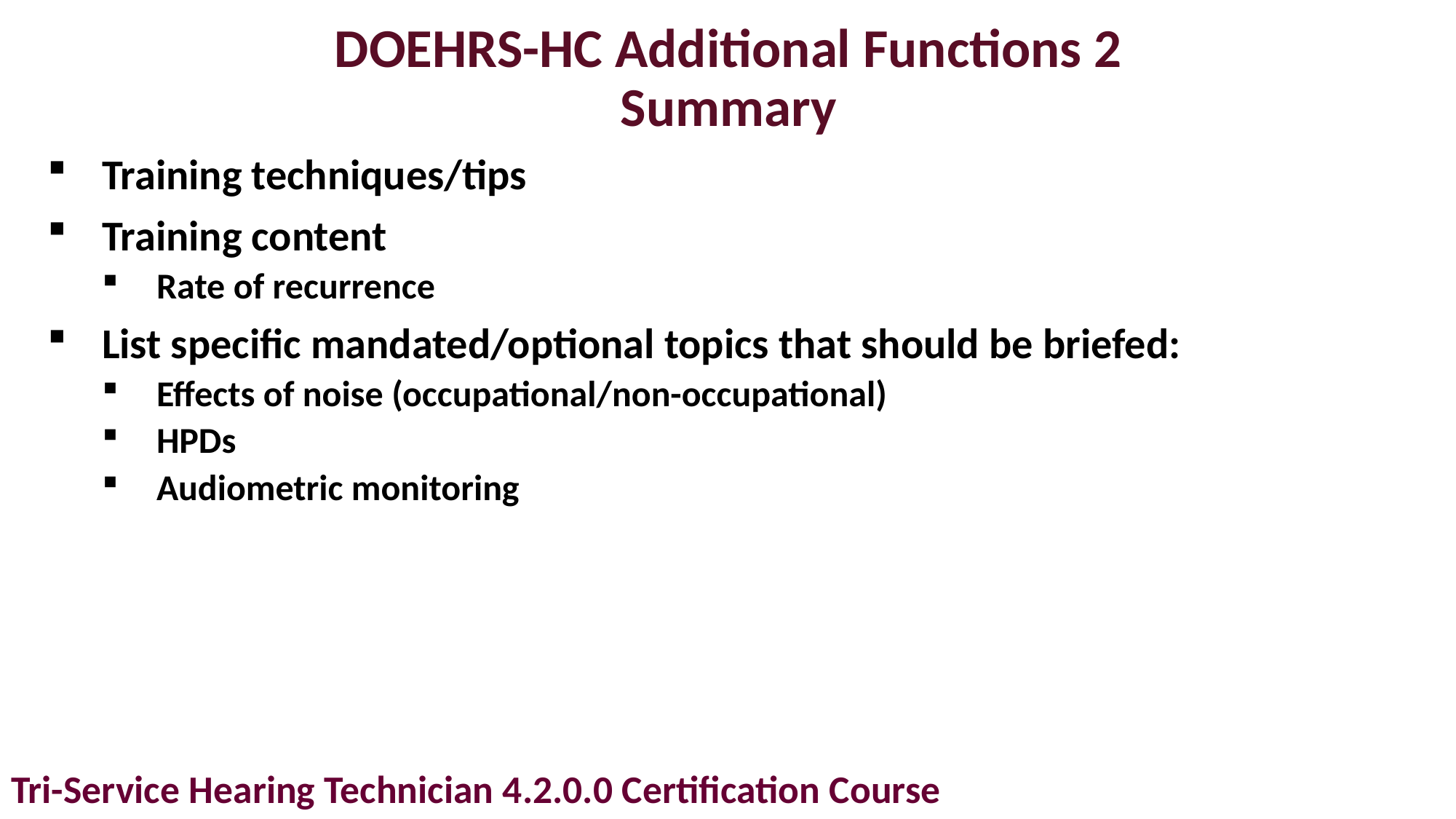

# DOEHRS-HC Additional Functions 2 Summary
Training techniques/tips
Training content
Rate of recurrence
List specific mandated/optional topics that should be briefed:
Effects of noise (occupational/non-occupational)
HPDs
Audiometric monitoring
Tri-Service Hearing Technician 4.2.0.0 Certification Course